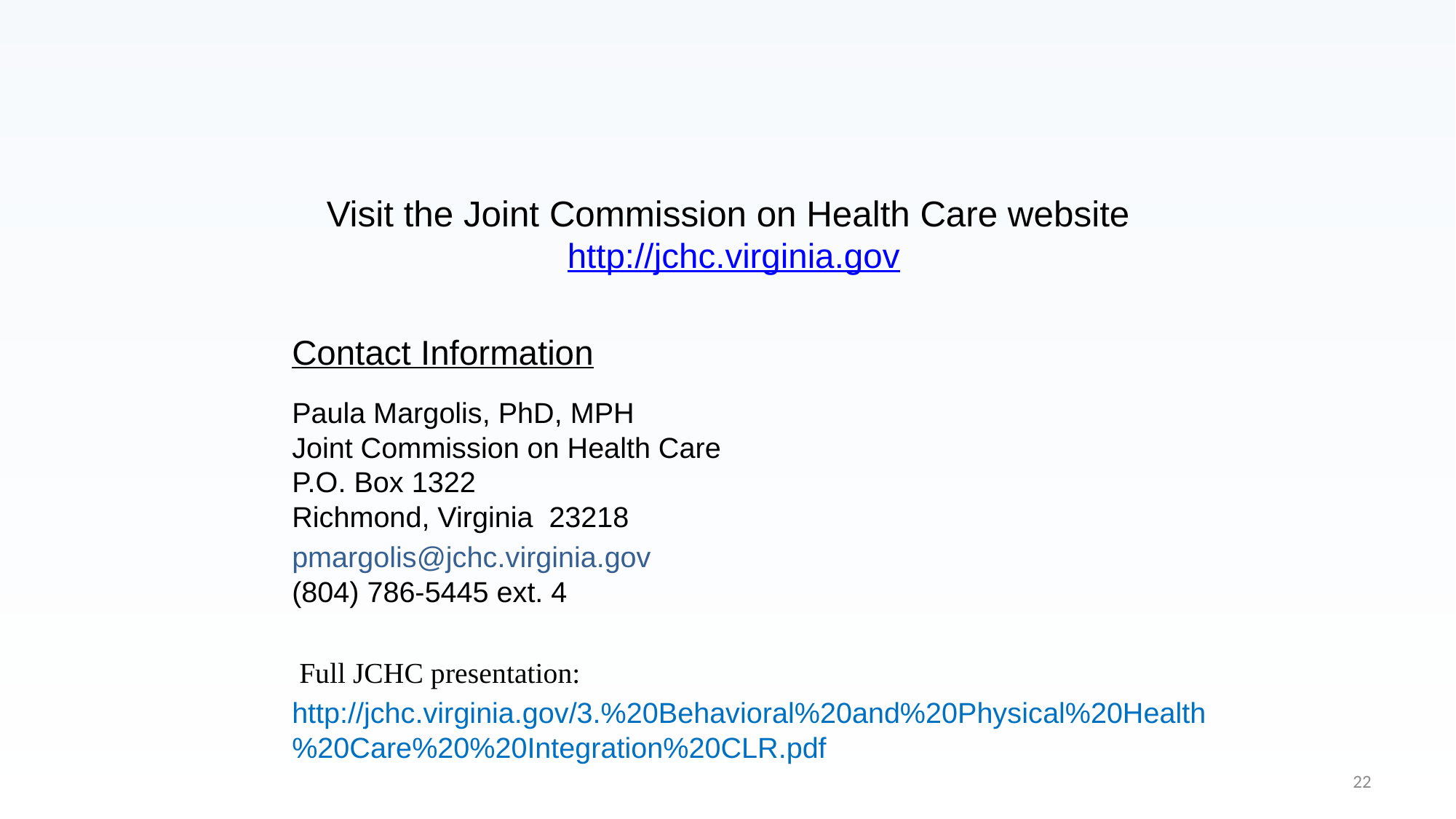

Visit the Joint Commission on Health Care website
http://jchc.virginia.gov

Contact Information
Paula Margolis, PhD, MPH
Joint Commission on Health Care
P.O. Box 1322
Richmond, Virginia  23218
pmargolis@jchc.virginia.gov
(804) 786-5445 ext. 4

Full JCHC presentation:
http://jchc.virginia.gov/3.%20Behavioral%20and%20Physical%20Health%20Care%20%20Integration%20CLR.pdf

22